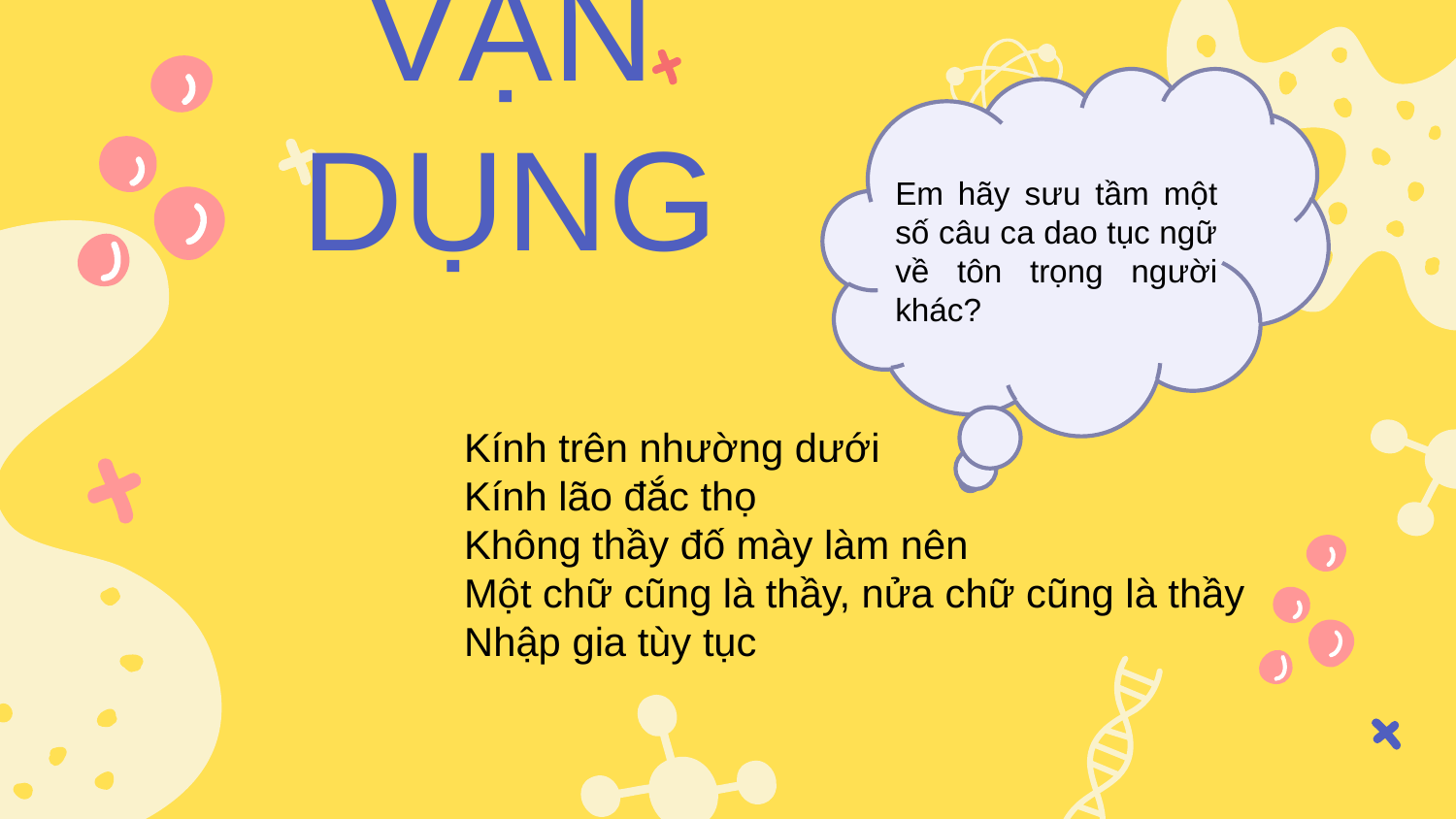

# VẬN DỤNG

Em hãy sưu tầm một số câu ca dao tục ngữ về tôn trọng người khác?
Kính trên nhường dưới
Kính lão đắc thọ
Không thầy đố mày làm nên
Một chữ cũng là thầy, nửa chữ cũng là thầy
Nhập gia tùy tục